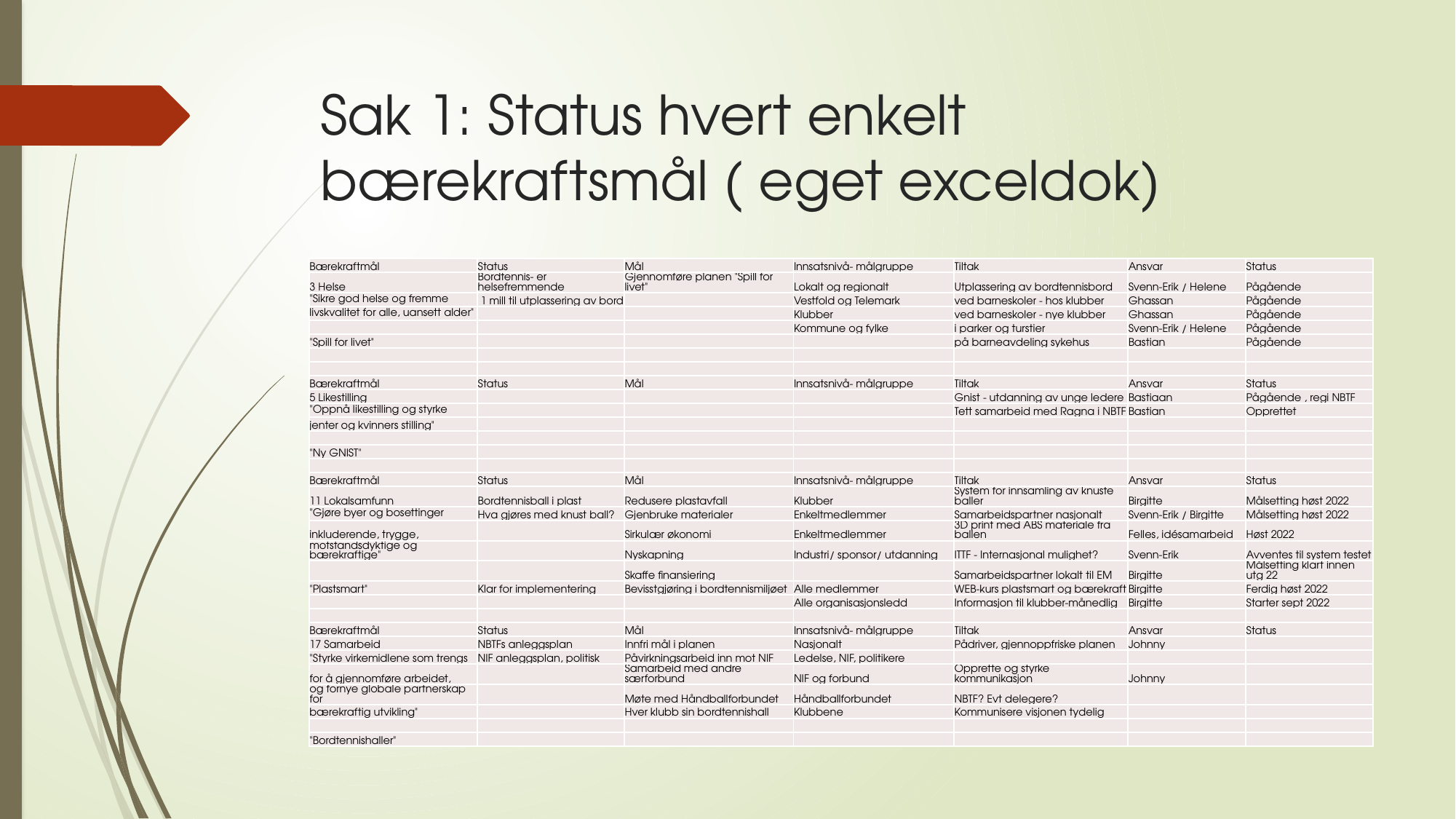

# Sak 1: Status hvert enkelt bærekraftsmål ( eget exceldok)
| Bærekraftmål | Status | Mål | Innsatsnivå- målgruppe | Tiltak | Ansvar | Status |
| --- | --- | --- | --- | --- | --- | --- |
| 3 Helse | Bordtennis- er helsefremmende | Gjennomføre planen "Spill for livet" | Lokalt og regionalt | Utplassering av bordtennisbord | Svenn-Erik / Helene | Pågående |
| "Sikre god helse og fremme | 1 mill til utplassering av bord |  | Vestfold og Telemark | ved barneskoler - hos klubber | Ghassan | Pågående |
| livskvalitet for alle, uansett alder" |  |  | Klubber | ved barneskoler - nye klubber | Ghassan | Pågående |
|  |  |  | Kommune og fylke | i parker og turstier | Svenn-Erik / Helene | Pågående |
| "Spill for livet" |  |  |  | på barneavdeling sykehus | Bastian | Pågående |
|  |  |  |  |  |  |  |
|  |  |  |  |  |  |  |
| Bærekraftmål | Status | Mål | Innsatsnivå- målgruppe | Tiltak | Ansvar | Status |
| 5 Likestilling |  |  |  | Gnist - utdanning av unge ledere | Bastiaan | Pågående , regi NBTF |
| "Oppnå likestilling og styrke |  |  |  | Tett samarbeid med Ragna i NBTF | Bastian | Opprettet |
| jenter og kvinners stilling" |  |  |  |  |  |  |
|  |  |  |  |  |  |  |
| "Ny GNIST" |  |  |  |  |  |  |
|  |  |  |  |  |  |  |
| Bærekraftmål | Status | Mål | Innsatsnivå- målgruppe | Tiltak | Ansvar | Status |
| 11 Lokalsamfunn | Bordtennisball i plast | Redusere plastavfall | Klubber | System for innsamling av knuste baller | Birgitte | Målsetting høst 2022 |
| "Gjøre byer og bosettinger | Hva gjøres med knust ball? | Gjenbruke materialer | Enkeltmedlemmer | Samarbeidspartner nasjonalt | Svenn-Erik / Birgitte | Målsetting høst 2022 |
| inkluderende, trygge, |  | Sirkulær økonomi | Enkeltmedlemmer | 3D print med ABS materiale fra ballen | Felles, idésamarbeid | Høst 2022 |
| motstandsdyktige og bærekraftige" |  | Nyskapning | Industri/ sponsor/ utdanning | ITTF - Internasjonal mulighet? | Svenn-Erik | Avventes til system testet |
|  |  | Skaffe finansiering |  | Samarbeidspartner lokalt til EM | Birgitte | Målsetting klart innen utg 22 |
| "Plastsmart" | Klar for implementering | Bevisstgjøring i bordtennismiljøet | Alle medlemmer | WEB-kurs plastsmart og bærekraft | Birgitte | Ferdig høst 2022 |
|  |  |  | Alle organisasjonsledd | Informasjon til klubber-månedlig | Birgitte | Starter sept 2022 |
|  |  |  |  |  |  |  |
| Bærekraftmål | Status | Mål | Innsatsnivå- målgruppe | Tiltak | Ansvar | Status |
| 17 Samarbeid | NBTFs anleggsplan | Innfri mål i planen | Nasjonalt | Pådriver, gjennoppfriske planen | Johnny |  |
| "Styrke virkemidlene som trengs | NIF anleggsplan, politisk | Påvirkningsarbeid inn mot NIF | Ledelse, NIF, politikere |  |  |  |
| for å gjennomføre arbeidet, |  | Samarbeid med andre særforbund | NIF og forbund | Opprette og styrke kommunikasjon | Johnny |  |
| og fornye globale partnerskap for |  | Møte med Håndballforbundet | Håndballforbundet | NBTF? Evt delegere? |  |  |
| bærekraftig utvikling" |  | Hver klubb sin bordtennishall | Klubbene | Kommunisere visjonen tydelig |  |  |
|  |  |  |  |  |  |  |
| "Bordtennishaller" |  |  |  |  |  |  |